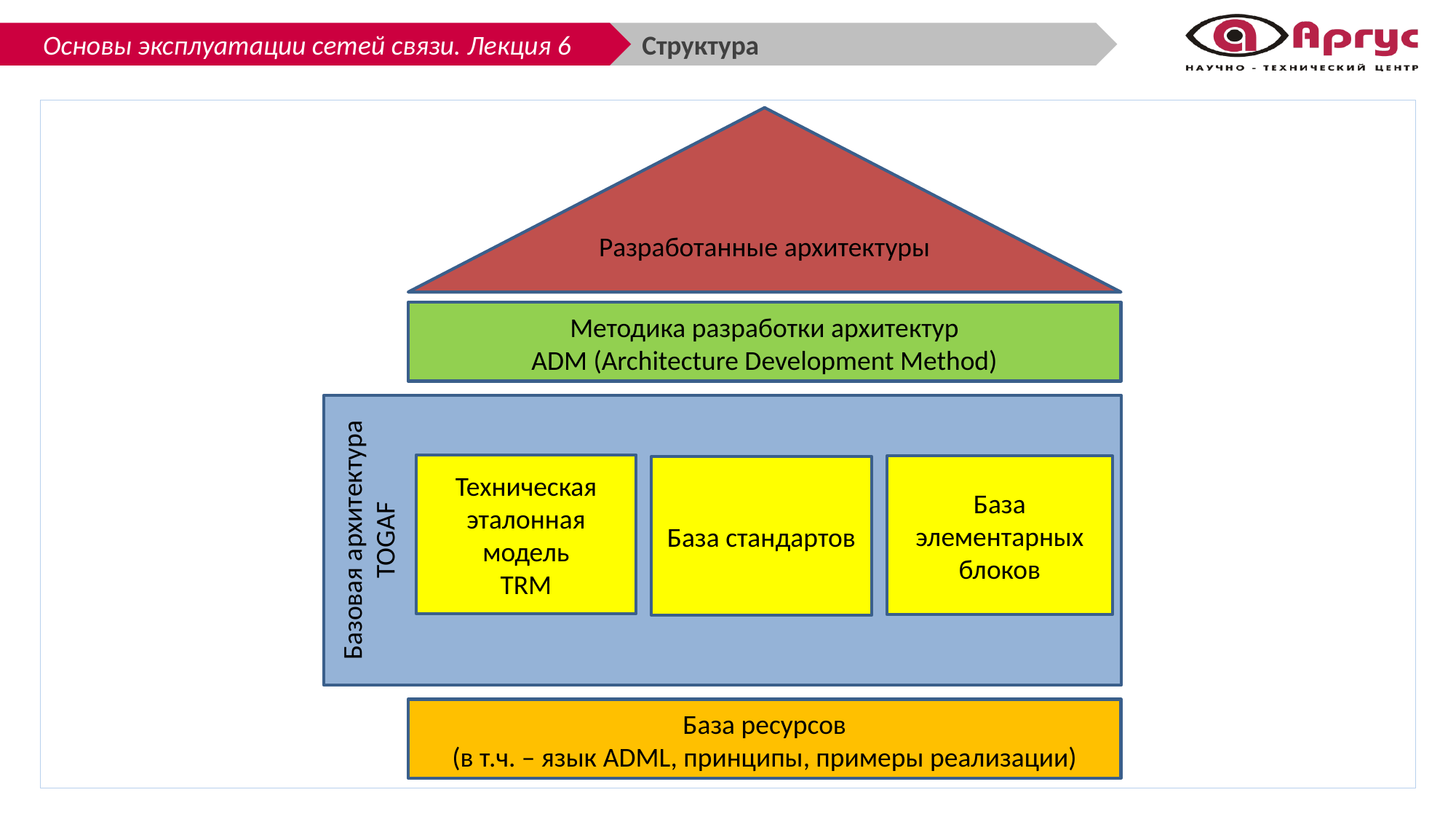

Структура
Разработанные архитектуры
Методика разработки архитектур
ADM (Architecture Development Method)
Базовая архитектура
TOGAF
Техническая эталонная модель
TRM
База элементарных блоков
База стандартов
База ресурсов
(в т.ч. – язык ADML, принципы, примеры реализации)